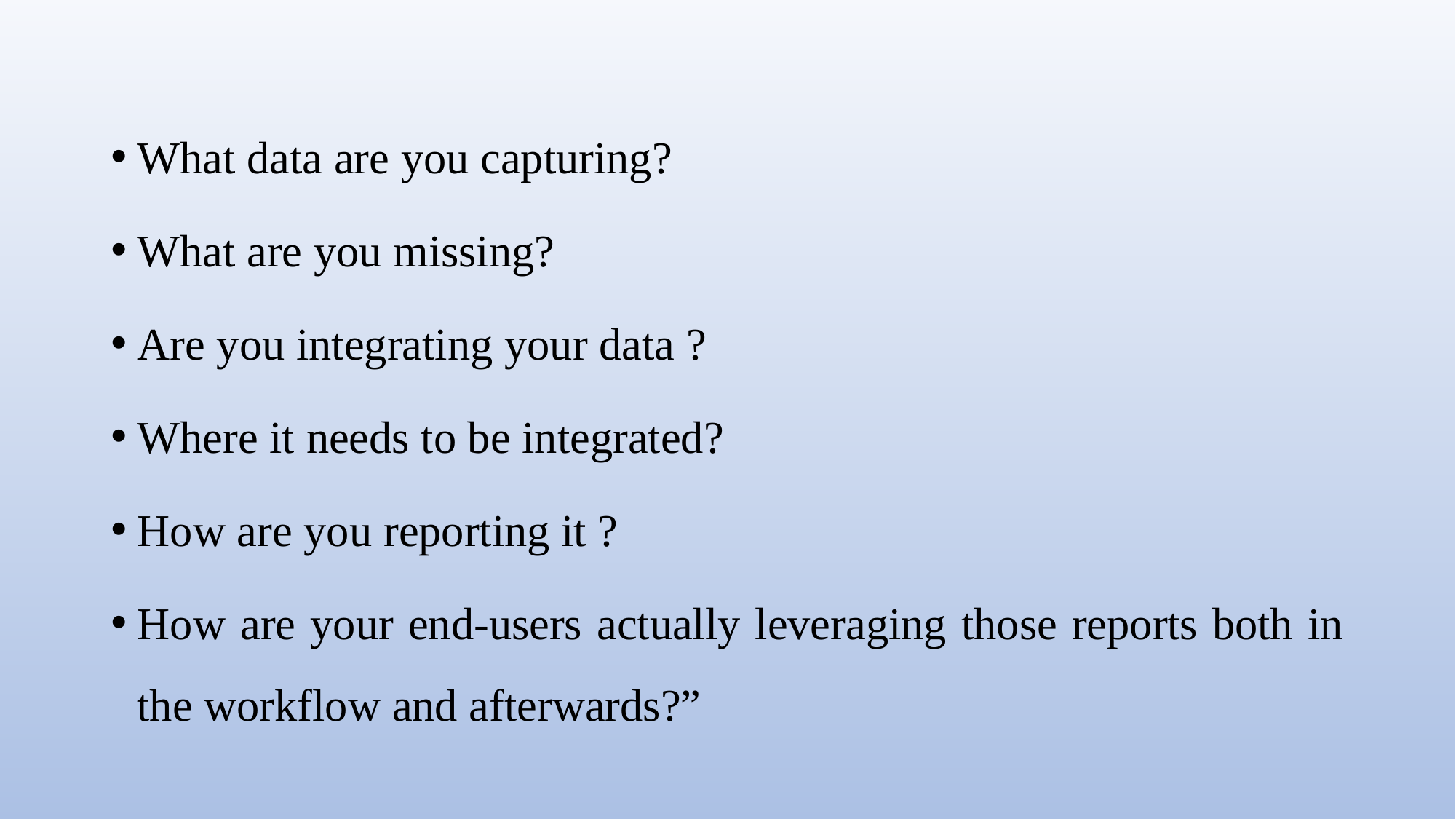

What data are you capturing?
What are you missing?
Are you integrating your data ?
Where it needs to be integrated?
How are you reporting it ?
How are your end-users actually leveraging those reports both in the workflow and afterwards?”